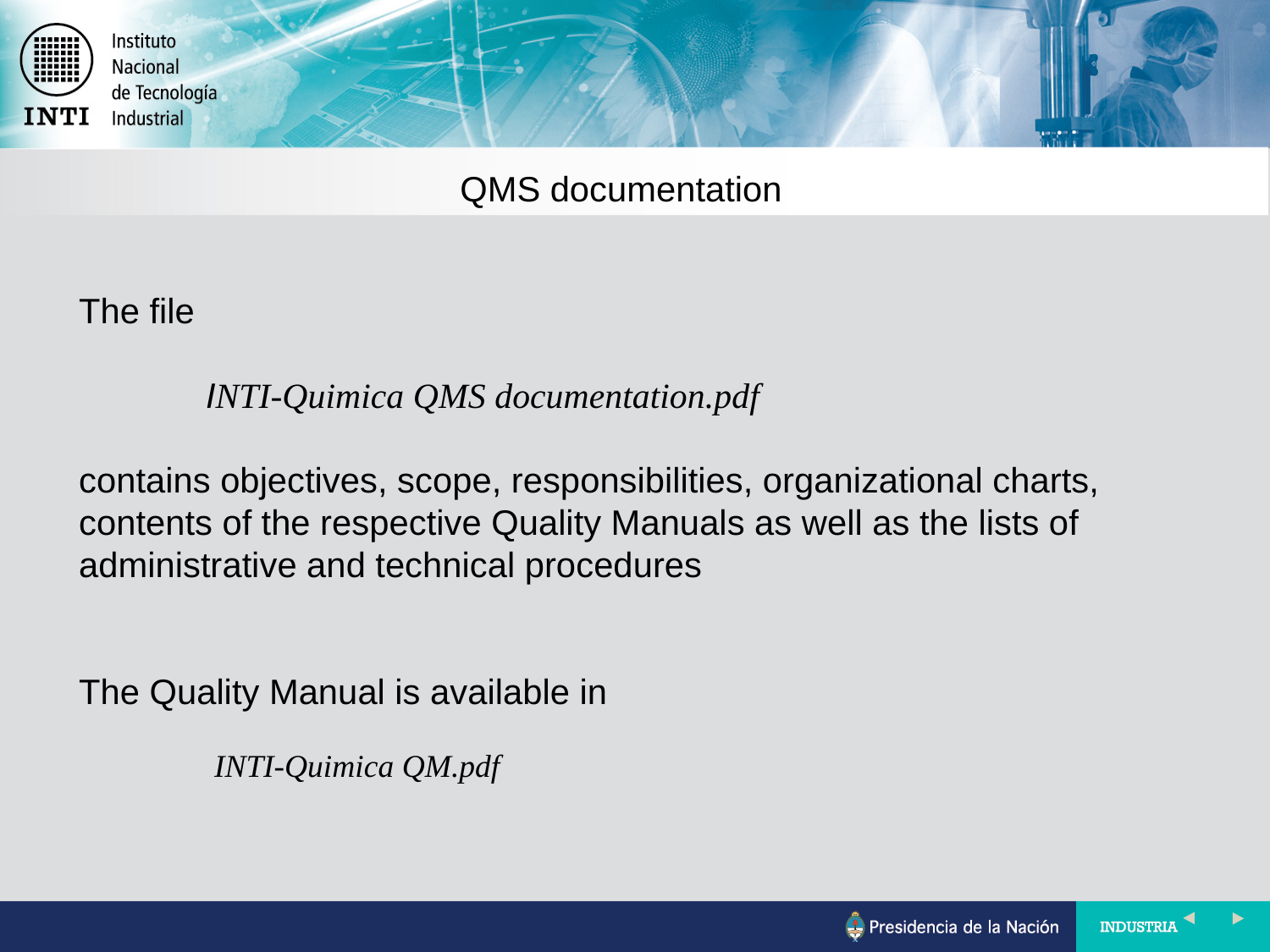

QMS documentation
The file

	INTI-Quimica QMS documentation.pdf

contains objectives, scope, responsibilities, organizational charts, contents of the respective Quality Manuals as well as the lists of administrative and technical procedures

The Quality Manual is available in
INTI-Quimica QM.pdf